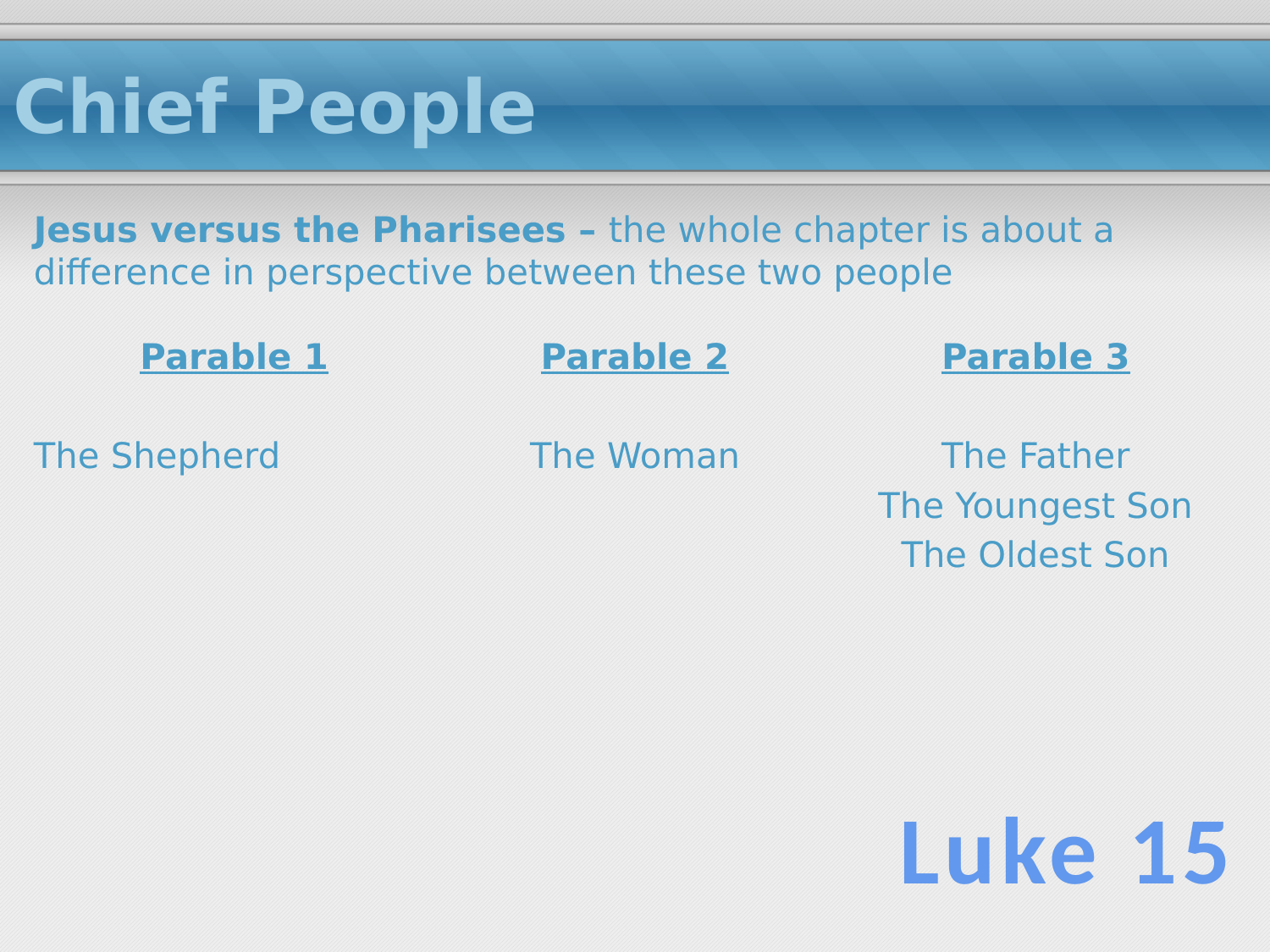

# Chief People
Jesus versus the Pharisees – the whole chapter is about a difference in perspective between these two people

Parable 1

The Shepherd

Parable 2

The Woman

Parable 3

The Father
The Youngest Son
The Oldest Son